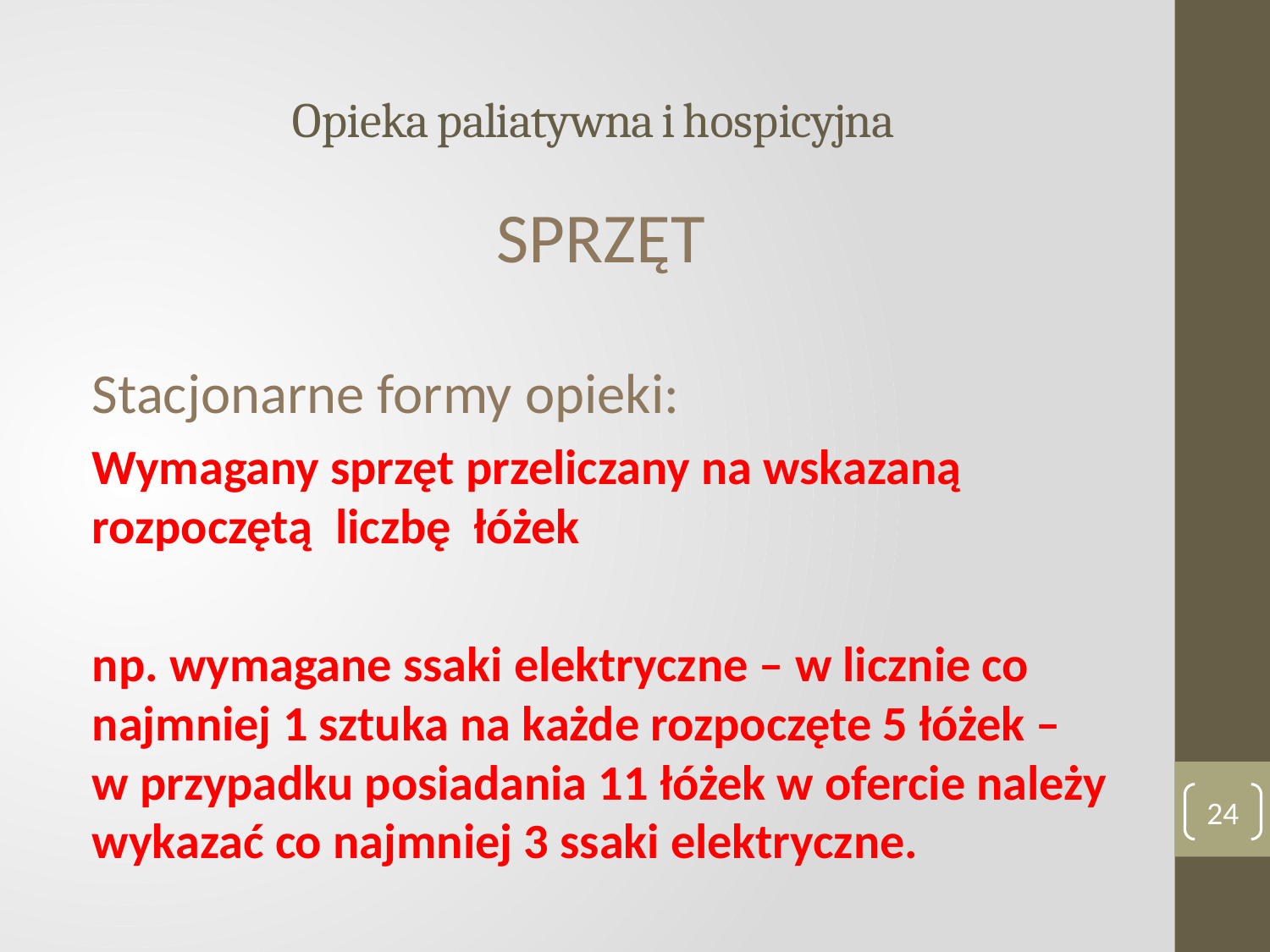

# Opieka paliatywna i hospicyjna
SPRZĘT

Stacjonarne formy opieki:
Wymagany sprzęt przeliczany na wskazaną rozpoczętą  liczbę  łóżek

np. wymagane ssaki elektryczne – w licznie co najmniej 1 sztuka na każde rozpoczęte 5 łóżek –
w przypadku posiadania 11 łóżek w ofercie należy wykazać co najmniej 3 ssaki elektryczne.
24